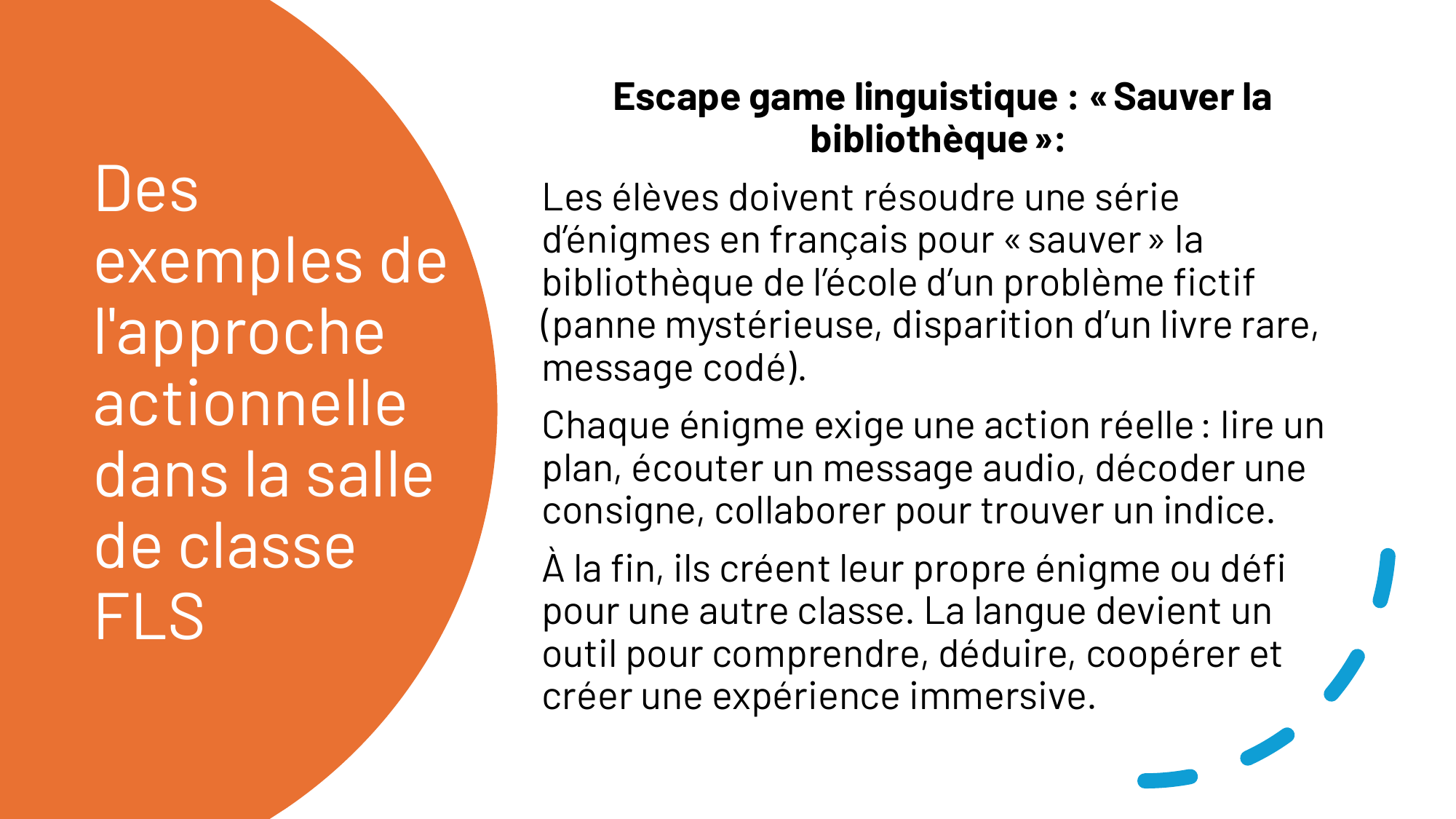

Escape game linguistique : « Sauver la bibliothèque »:
Les élèves doivent résoudre une série d’énigmes en français pour « sauver » la bibliothèque de l’école d’un problème fictif (panne mystérieuse, disparition d’un livre rare, message codé).
Chaque énigme exige une action réelle : lire un plan, écouter un message audio, décoder une consigne, collaborer pour trouver un indice.
À la fin, ils créent leur propre énigme ou défi pour une autre classe. La langue devient un outil pour comprendre, déduire, coopérer et créer une expérience immersive.

# Des exemples de l'approche actionnelle dans la salle de classe FLS